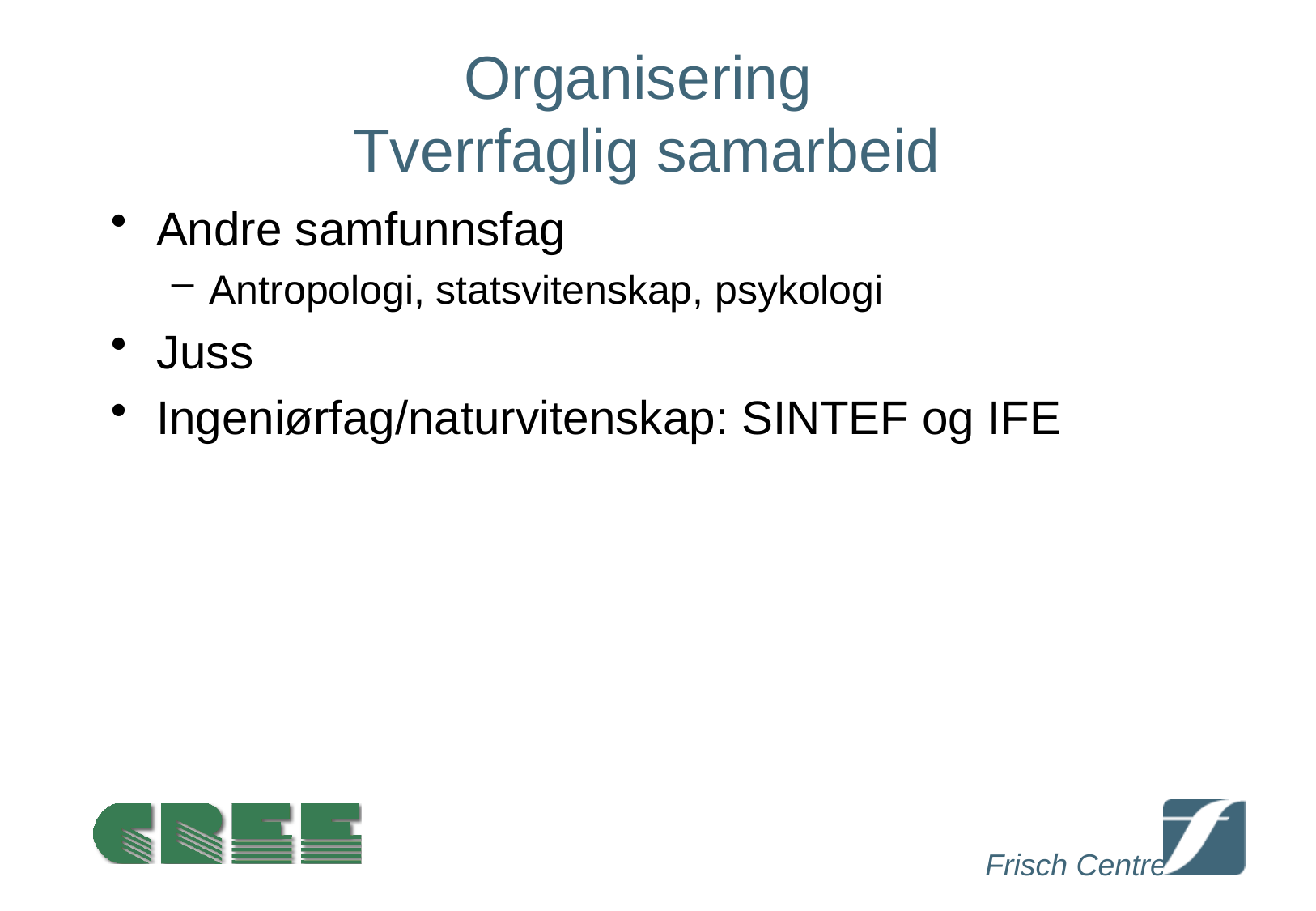

# Organisering Tverrfaglig samarbeid
Andre samfunnsfag
Antropologi, statsvitenskap, psykologi
Juss
Ingeniørfag/naturvitenskap: SINTEF og IFE